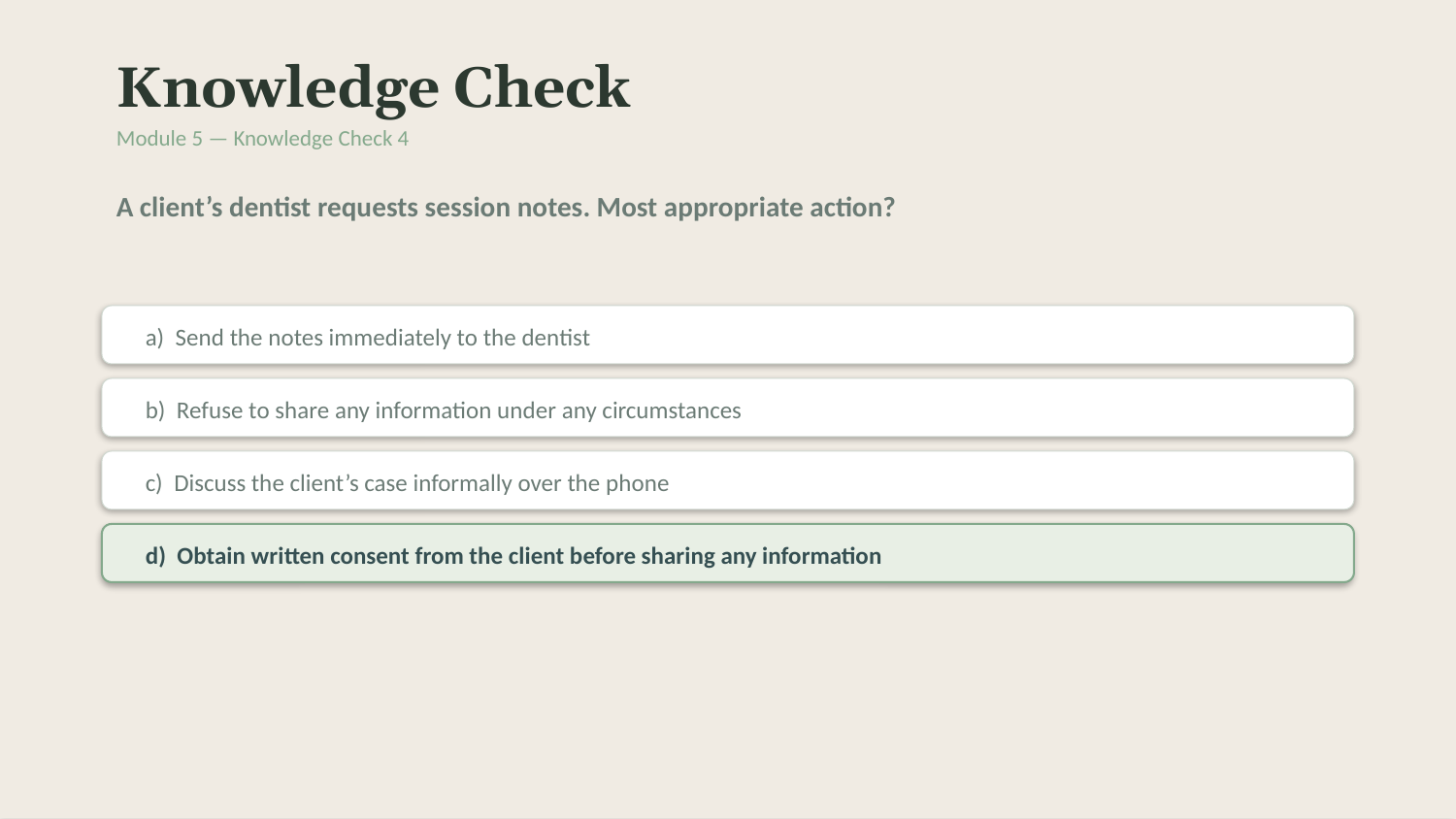

Knowledge Check
Module 5 — Knowledge Check 4
A client’s dentist requests session notes. Most appropriate action?

a)  Send the notes immediately to the dentist

b)  Refuse to share any information under any circumstances

c)  Discuss the client’s case informally over the phone

d)  Obtain written consent from the client before sharing any information